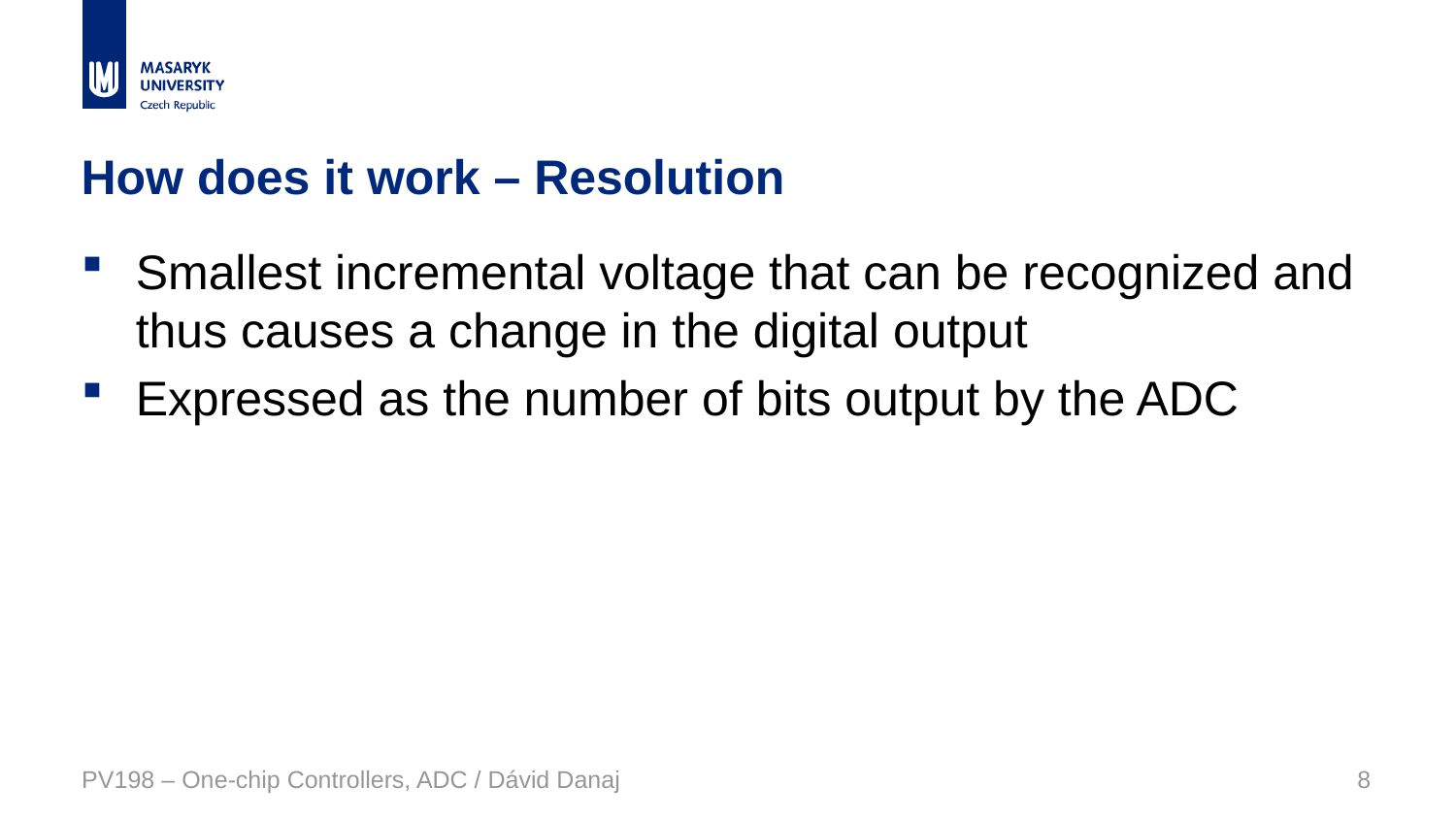

How does it work – Resolution
Smallest incremental voltage that can be recognized and thus causes a change in the digital output
Expressed as the number of bits output by the ADC
PV198 – One-chip Controllers, ADC / Dávid Danaj
8